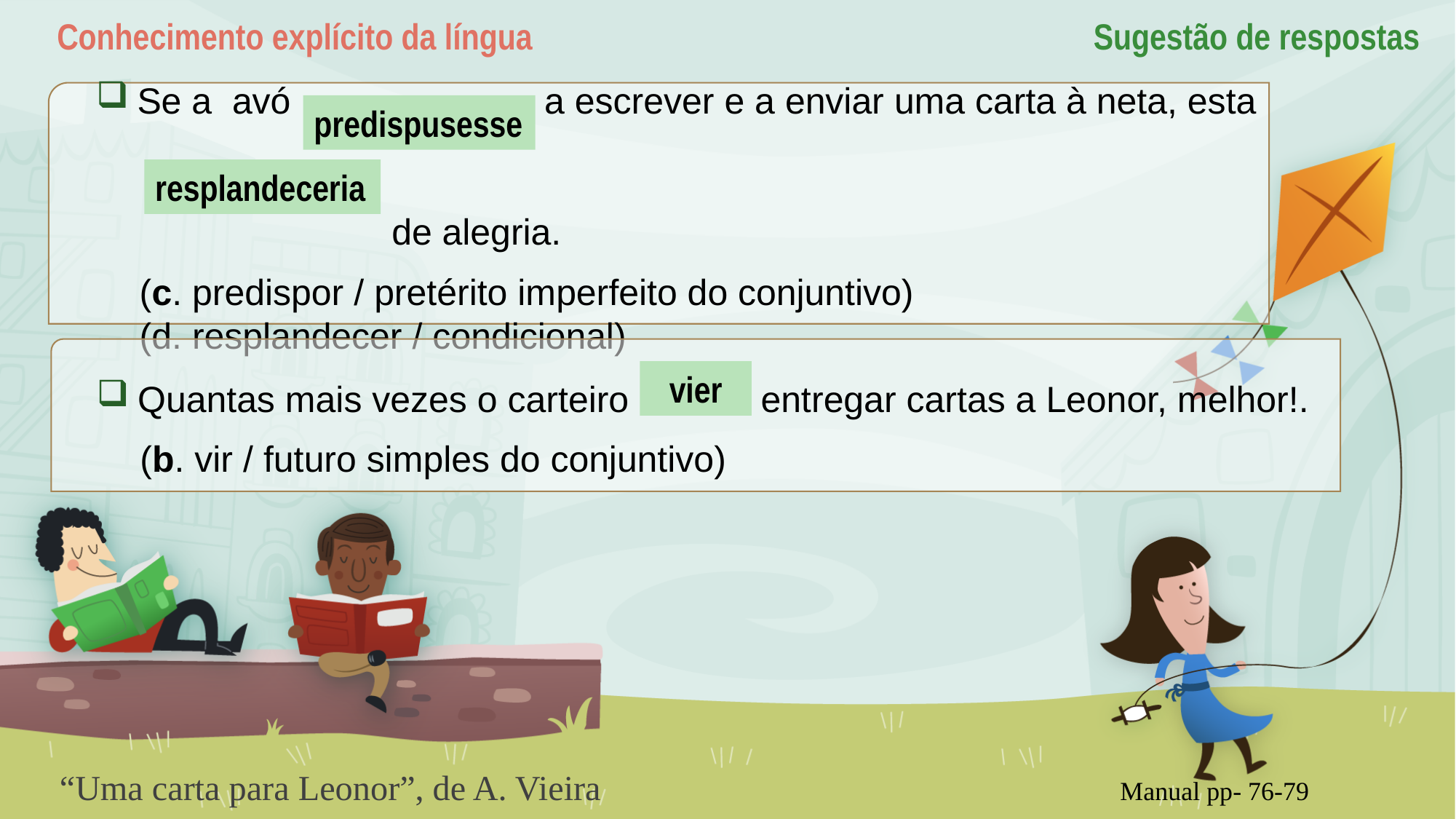

Conhecimento explícito da língua
Sugestão de respostas
Se a  avó                         a escrever e a enviar uma carta à neta, esta
                             de alegria.

(c. predispor / pretérito imperfeito do conjuntivo)
(d. resplandecer / condicional)
predispusesse
c.
resplandeceria
d.
Quantas mais vezes o carteiro             entregar cartas a Leonor, melhor!.

(b. vir / futuro simples do conjuntivo)
vier
e.
“Uma carta para Leonor”, de A. Vieira                                                  Manual pp- 76-79